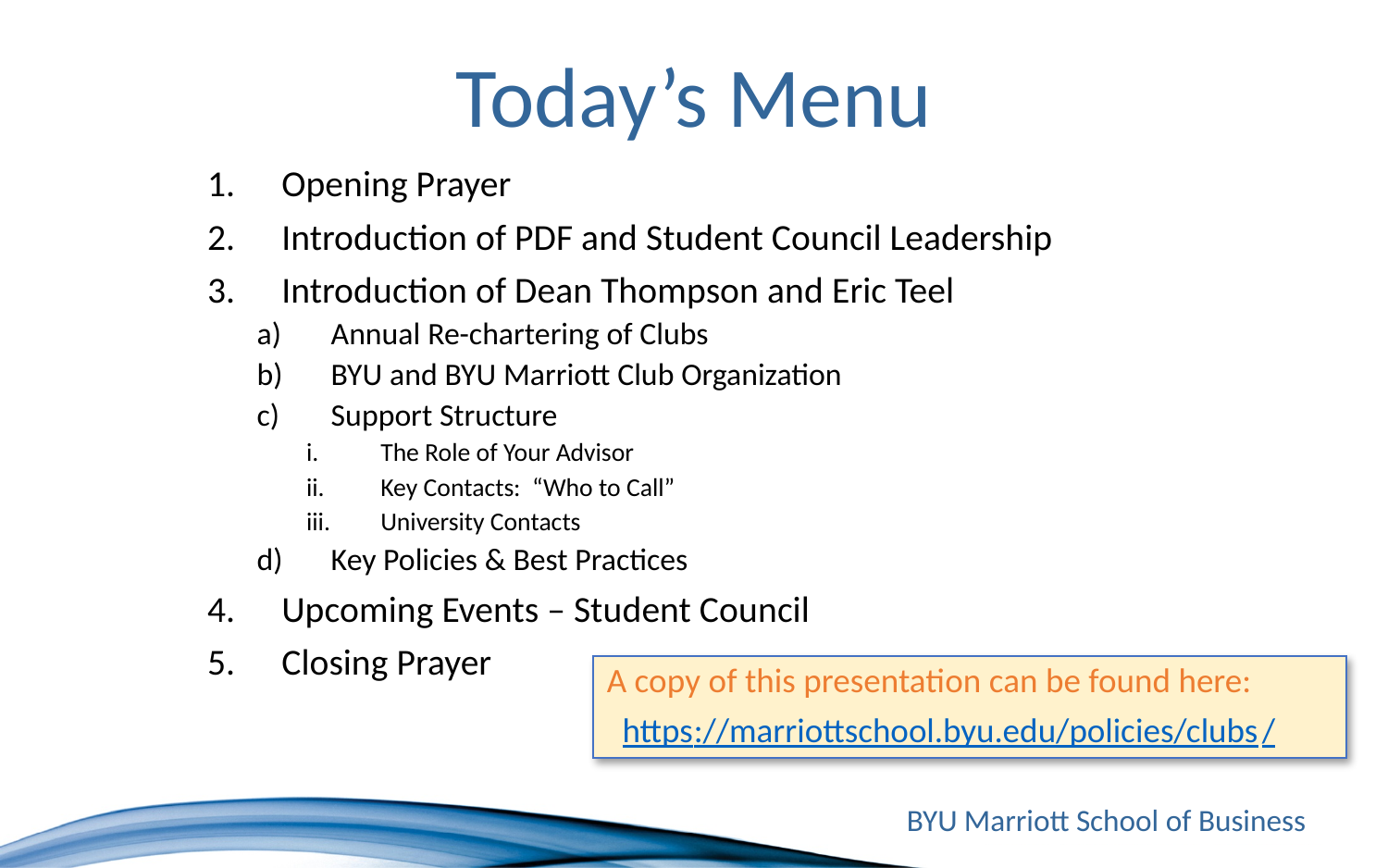

# Today’s Menu
Opening Prayer
Introduction of PDF and Student Council Leadership
Introduction of Dean Thompson and Eric Teel
Annual Re-chartering of Clubs
BYU and BYU Marriott Club Organization
Support Structure
The Role of Your Advisor
Key Contacts:  “Who to Call”
University Contacts
Key Policies & Best Practices
Upcoming Events – Student Council
Closing Prayer

A copy of this presentation can be found here:
  https://marriottschool.byu.edu/policies/clubs/

BYU Marriott School of Business